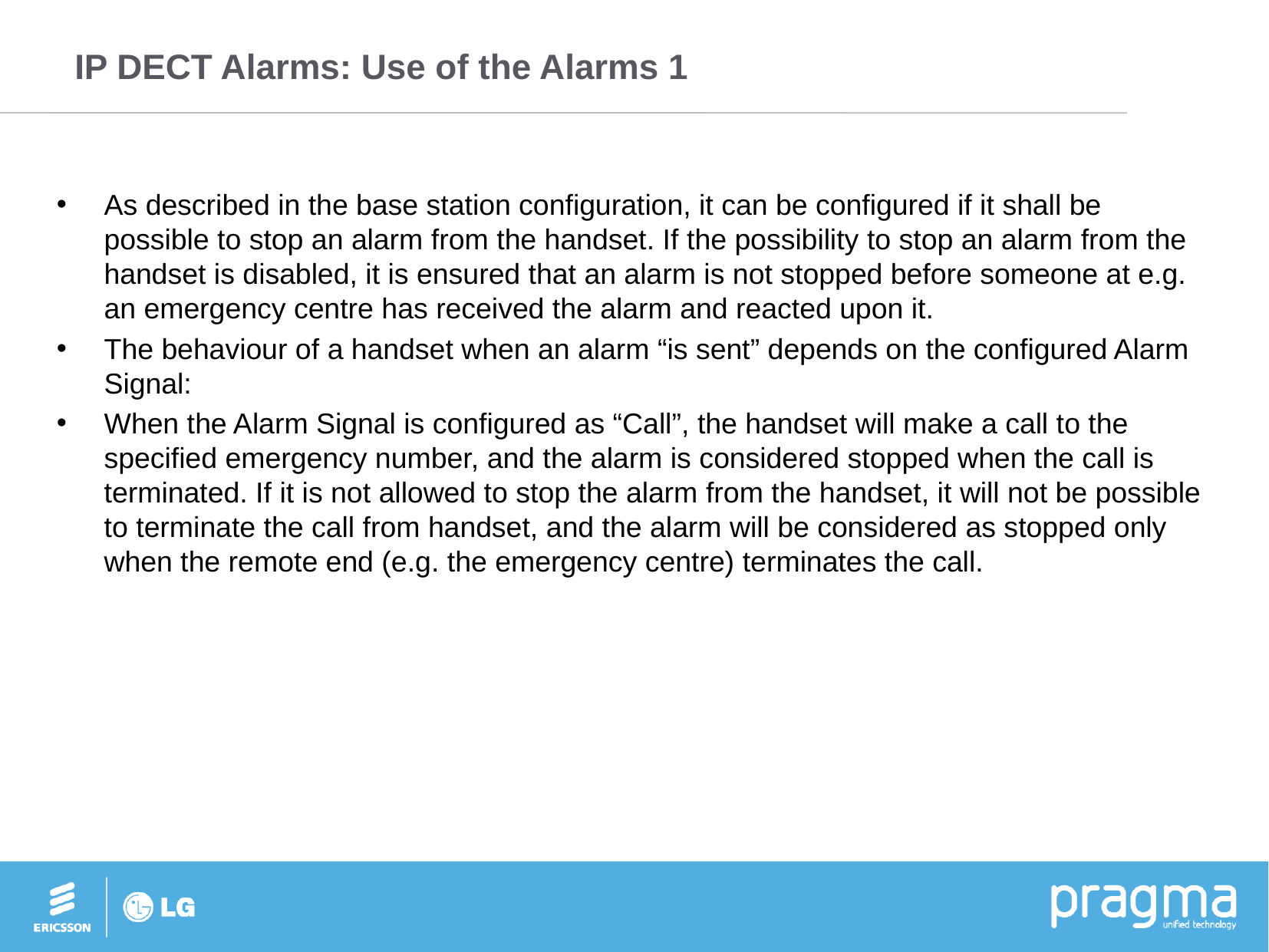

# IP DECT Alarms: Use of the Alarms 1

As described in the base station configuration, it can be configured if it shall be possible to stop an alarm from the handset. If the possibility to stop an alarm from the handset is disabled, it is ensured that an alarm is not stopped before someone at e.g. an emergency centre has received the alarm and reacted upon it.
The behaviour of a handset when an alarm “is sent” depends on the configured Alarm Signal:
When the Alarm Signal is configured as “Call”, the handset will make a call to the specified emergency number, and the alarm is considered stopped when the call is terminated. If it is not allowed to stop the alarm from the handset, it will not be possible to terminate the call from handset, and the alarm will be considered as stopped only when the remote end (e.g. the emergency centre) terminates the call.